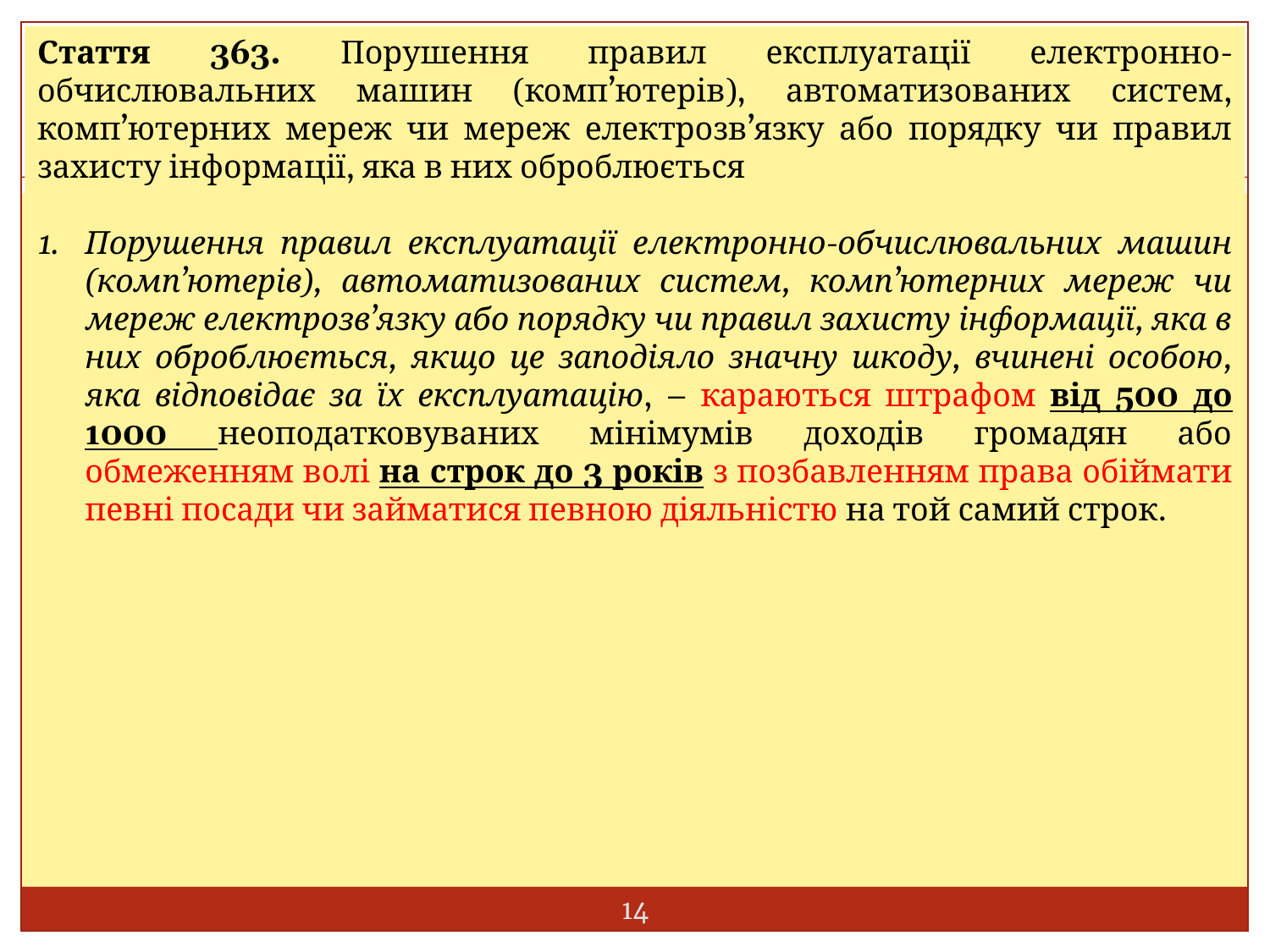

Стаття 363. Порушення правил експлуатації електронно-обчислювальних машин (комп’ютерів), автоматизованих систем, комп’ютерних мереж чи мереж електрозв’язку або порядку чи правил захисту інформації, яка в них оброблюється

Порушення правил експлуатації електронно-обчислювальних машин (комп’ютерів), автоматизованих систем, комп’ютерних мереж чи мереж електрозв’язку або порядку чи правил захисту інформації, яка в них оброблюється, якщо це заподіяло значну шкоду, вчинені особою, яка відповідає за їх експлуатацію, – караються штрафом від 500 до 1000 неоподатковуваних мінімумів доходів громадян або обмеженням волі на строк до 3 років з позбавленням права обіймати певні посади чи займатися певною діяльністю на той самий строк.
14